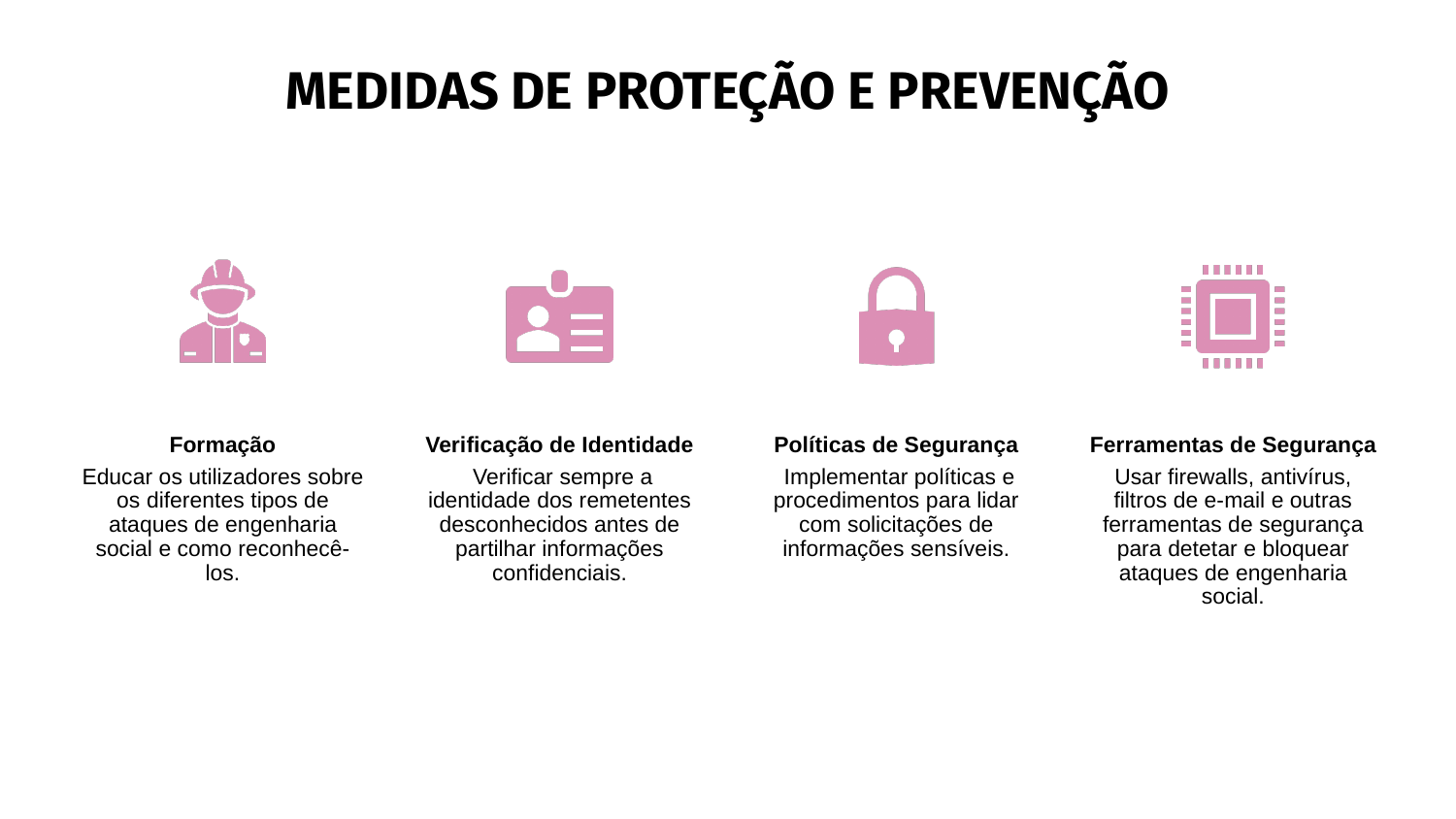

# MEDIDAS DE PROTEÇÃO E PREVENÇÃO
Formação
Educar os utilizadores sobre os diferentes tipos de ataques de engenharia social e como reconhecê-los.
Verificação de Identidade
 Verificar sempre a identidade dos remetentes desconhecidos antes de partilhar informações confidenciais.
Políticas de Segurança
 Implementar políticas e procedimentos para lidar com solicitações de informações sensíveis.
Ferramentas de Segurança
Usar firewalls, antivírus, filtros de e-mail e outras ferramentas de segurança para detetar e bloquear ataques de engenharia social.